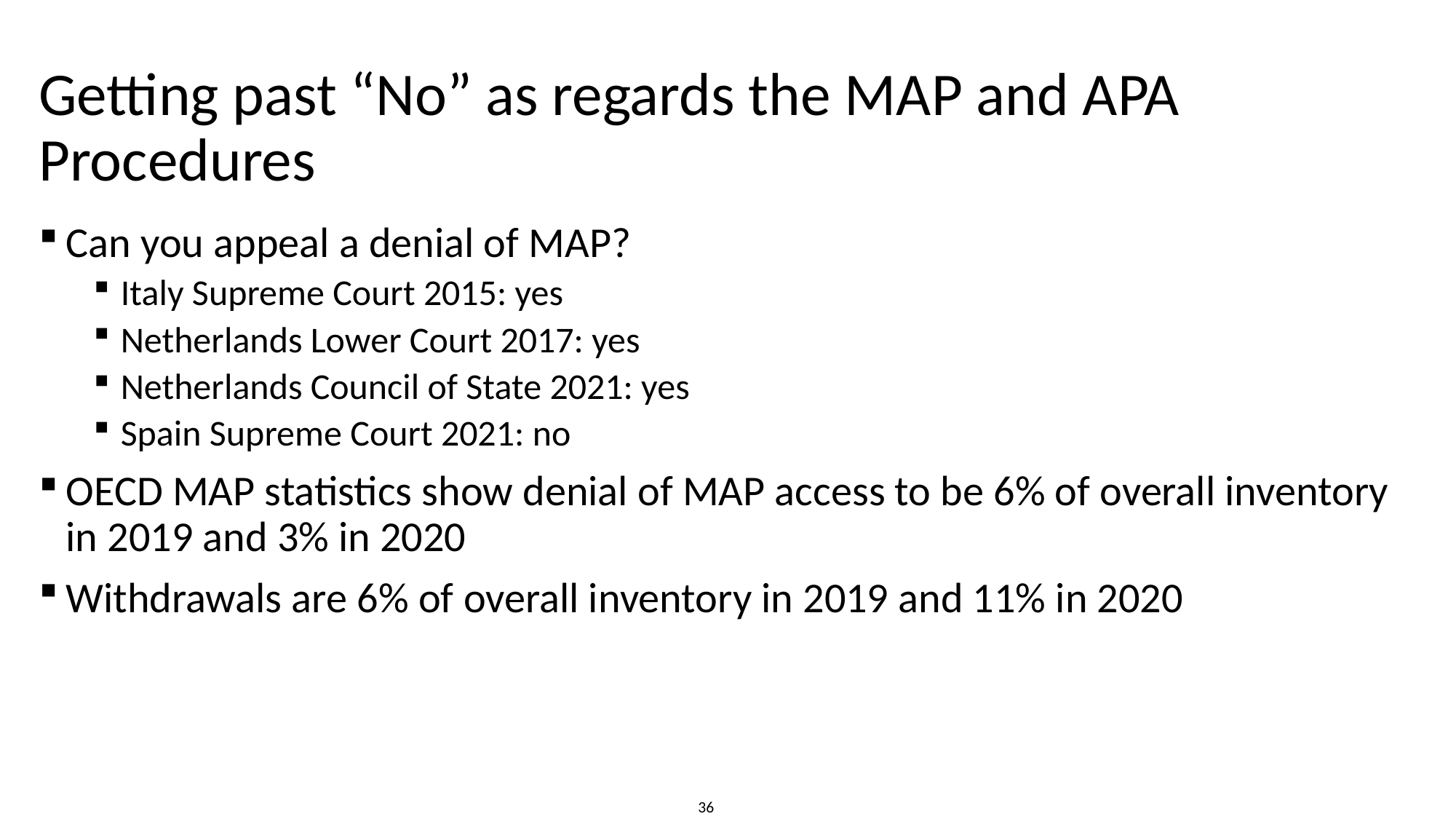

# Getting past “No” as regards the MAP and APA Procedures
Can you appeal a denial of MAP?
Italy Supreme Court 2015: yes
Netherlands Lower Court 2017: yes
Netherlands Council of State 2021: yes
Spain Supreme Court 2021: no
OECD MAP statistics show denial of MAP access to be 6% of overall inventory in 2019 and 3% in 2020
Withdrawals are 6% of overall inventory in 2019 and 11% in 2020